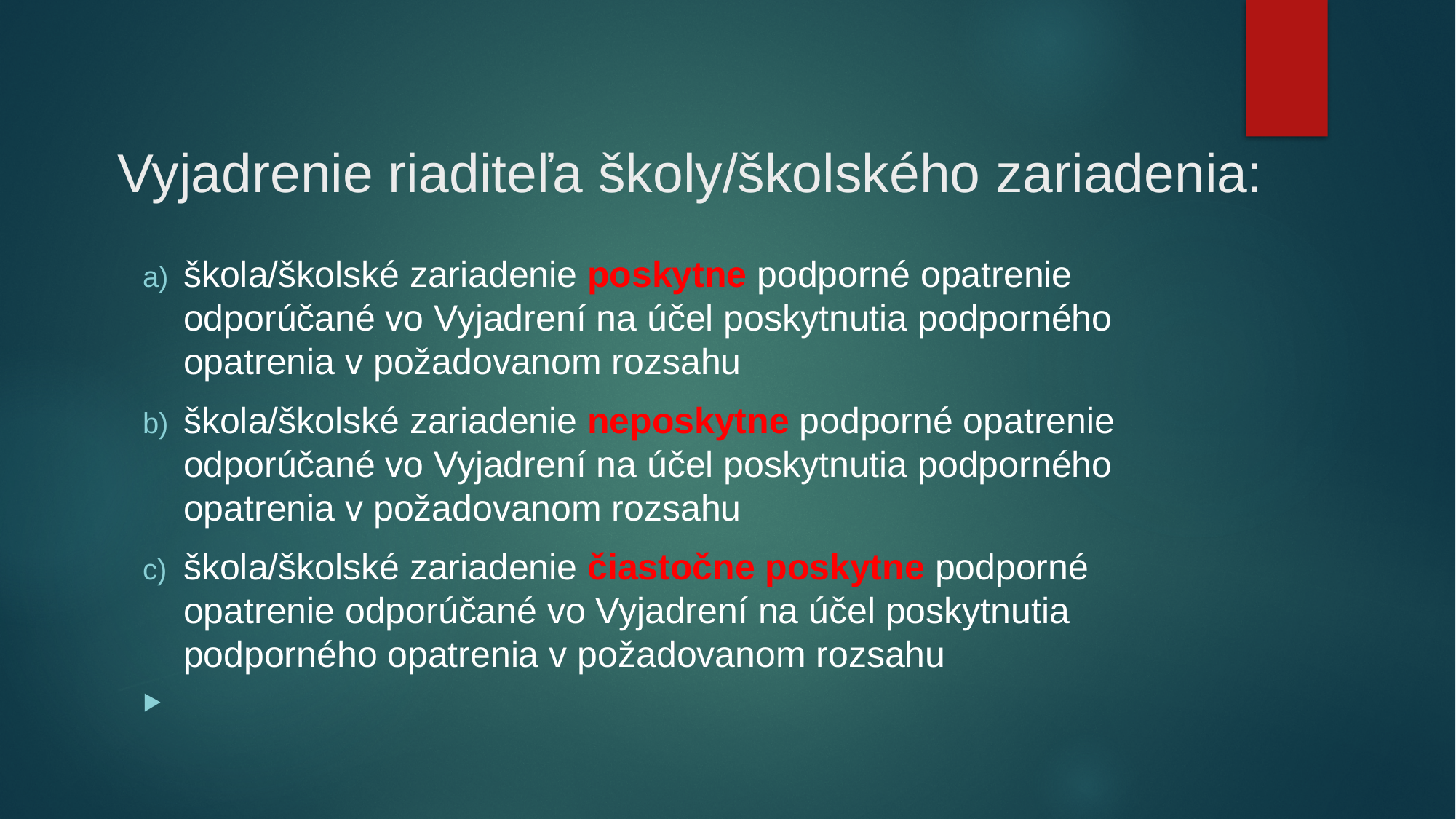

# Vyjadrenie riaditeľa školy/školského zariadenia:
škola/školské zariadenie poskytne podporné opatrenie odporúčané vo Vyjadrení na účel poskytnutia podporného opatrenia v požadovanom rozsahu
škola/školské zariadenie neposkytne podporné opatrenie odporúčané vo Vyjadrení na účel poskytnutia podporného opatrenia v požadovanom rozsahu
škola/školské zariadenie čiastočne poskytne podporné opatrenie odporúčané vo Vyjadrení na účel poskytnutia podporného opatrenia v požadovanom rozsahu